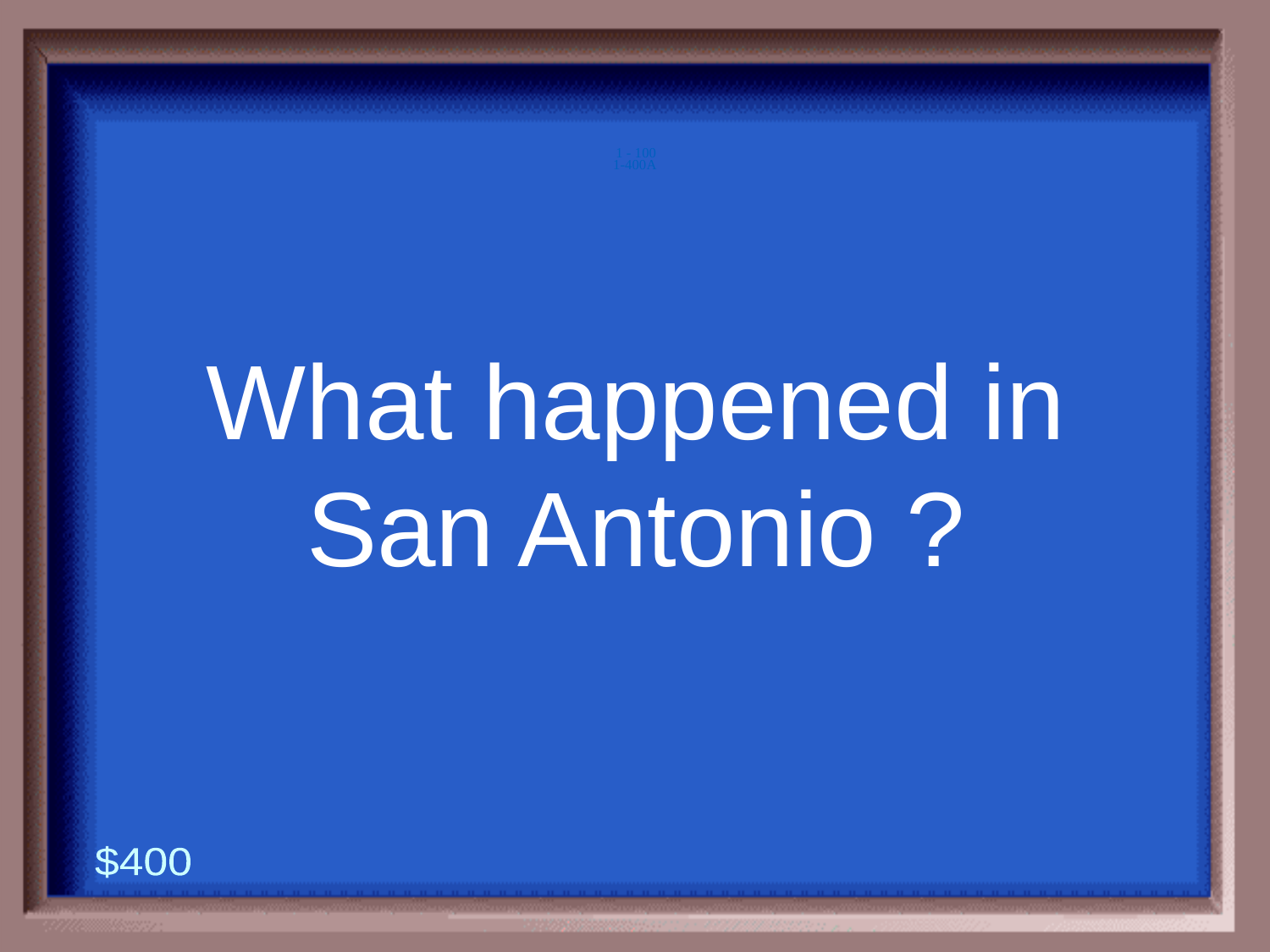

1-400A
1 - 100
What happened in San Antonio ?
$400